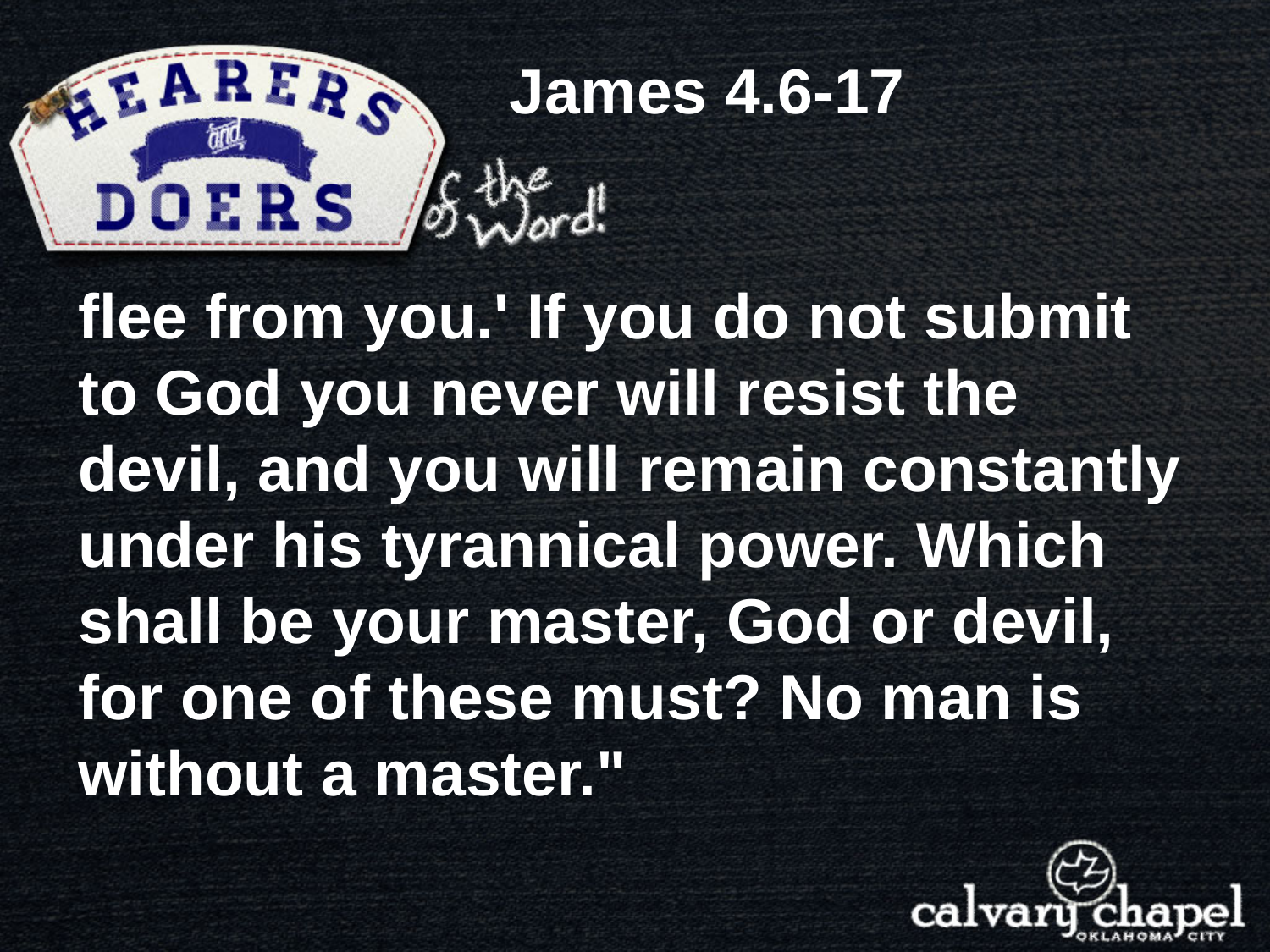

James 4.6-17
flee from you.' If you do not submit to God you never will resist the devil, and you will remain constantly under his tyrannical power. Which shall be your master, God or devil, for one of these must? No man is without a master."